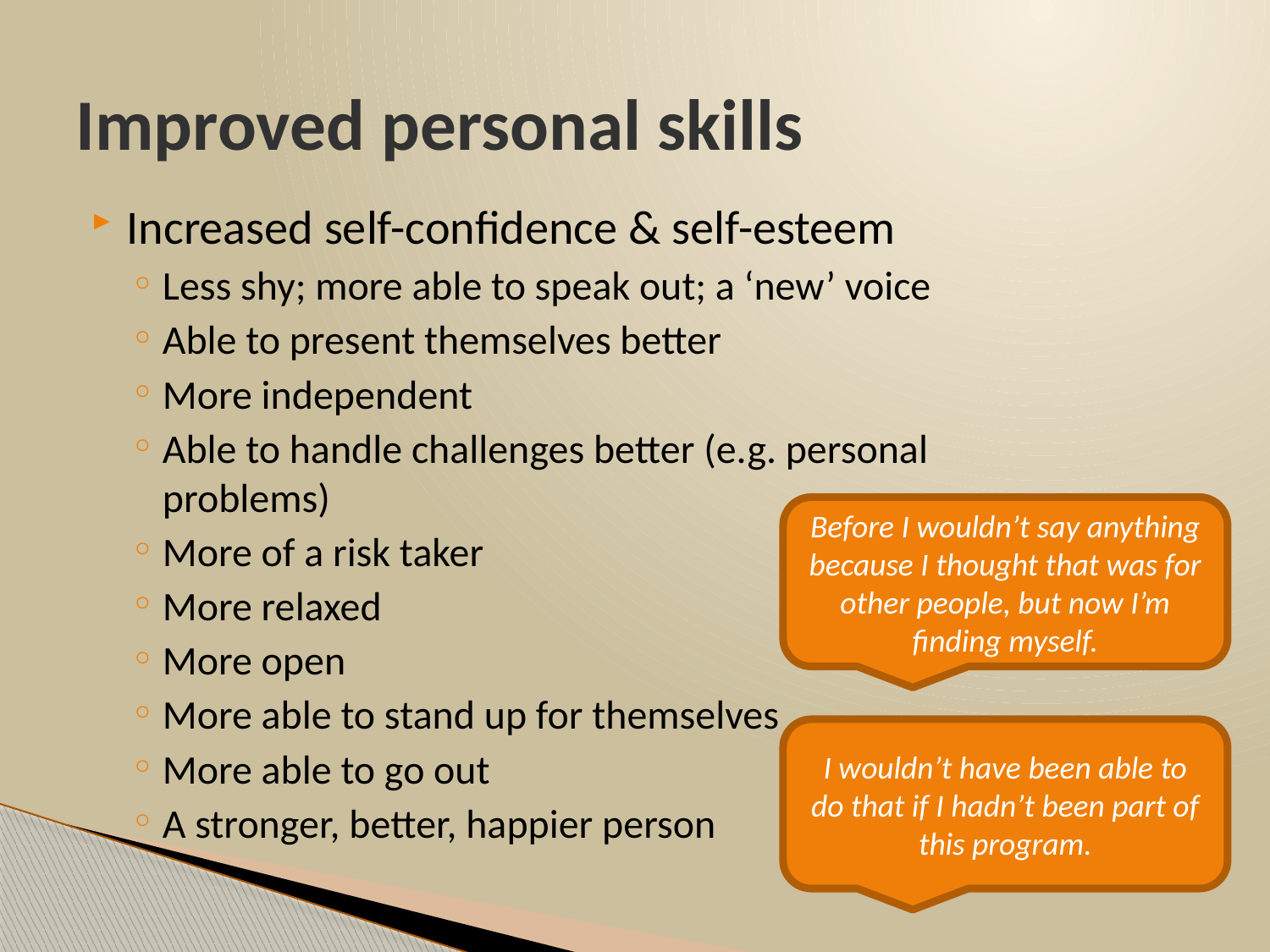

# Improved personal skills
Increased self-confidence & self-esteem
Less shy; more able to speak out; a ‘new’ voice
Able to present themselves better
More independent
Able to handle challenges better (e.g. personal problems)
More of a risk taker
More relaxed
More open
More able to stand up for themselves
More able to go out
A stronger, better, happier person

Before I wouldn’t say anything because I thought that was for other people, but now I’m finding myself.
I wouldn’t have been able to do that if I hadn’t been part of this program.